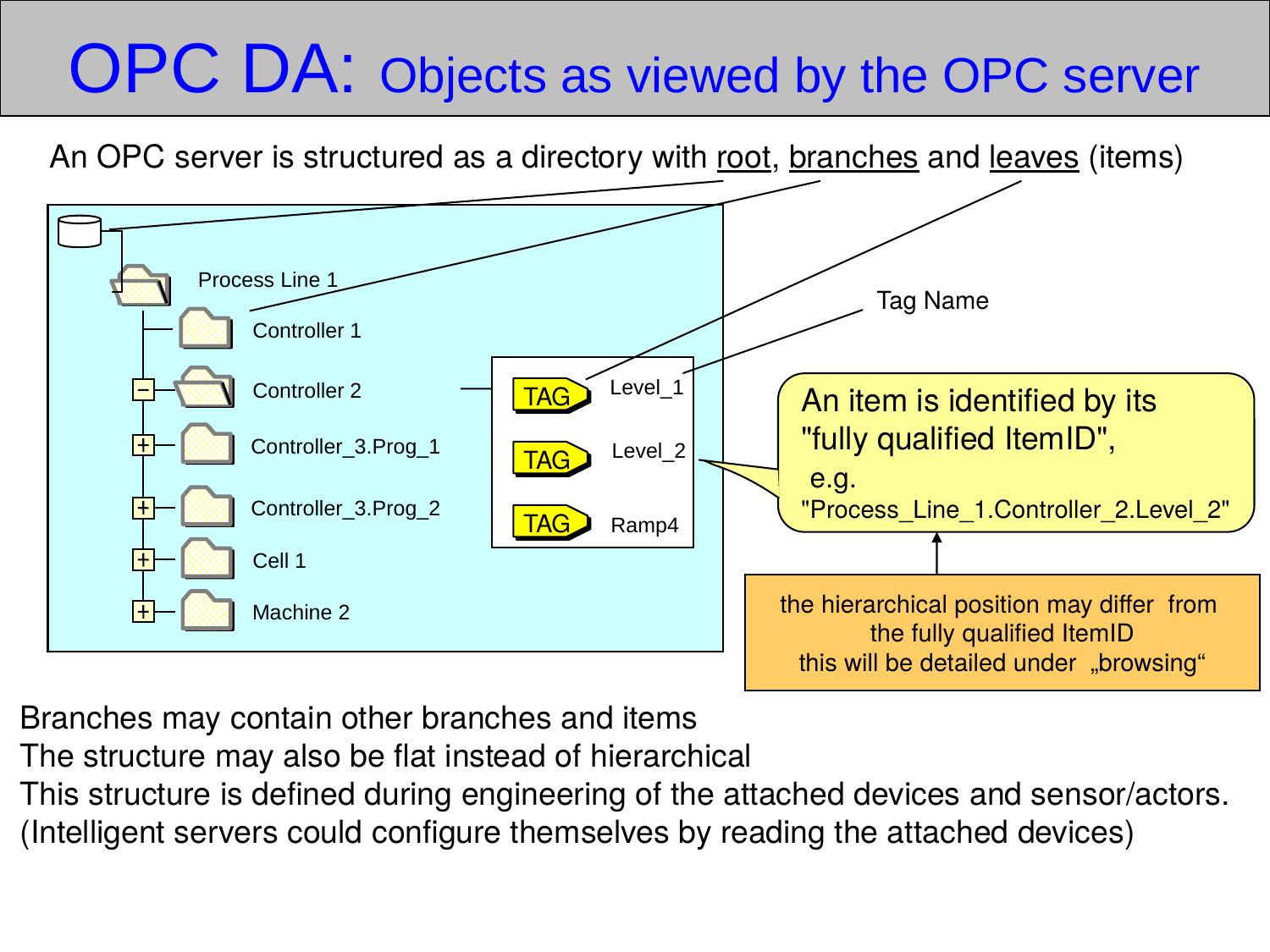

OPC DA: Objects as viewed by the OPC server
An OPC server is structured as a directory with root, branches and leaves (items)

Process Line 1

Tag Name

Controller 1

Level_1
Controller 2

An item is identified by its
"fully qualified ItemID",
 e.g.
"Process_Line_1.Controller_2.Level_2"
TAG

Controller_3.Prog_1
Level_2

TAG

Controller_3.Prog_2

TAG

Ramp4

Cell 1

the hierarchical position may differ  from
the fully qualified ItemID
this will be detailed under  „browsing“

Machine 2

Branches may contain other branches and items
The structure may also be flat instead of hierarchical
This structure is defined during engineering of the attached devices and sensor/actors.
(Intelligent servers could configure themselves by reading the attached devices)